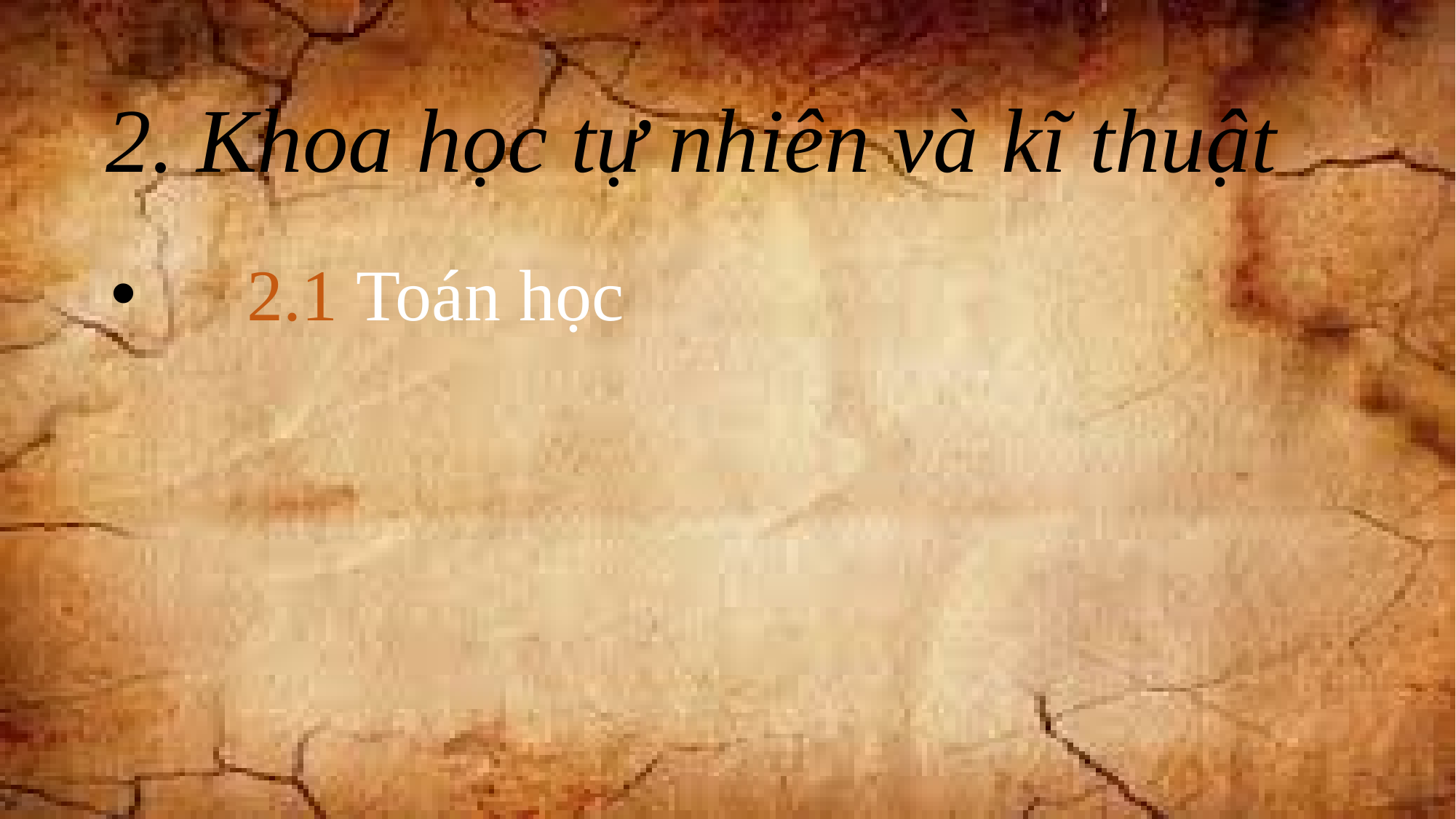

# 2. Khoa học tự nhiên và kĩ thuật
      2.1 Toán học